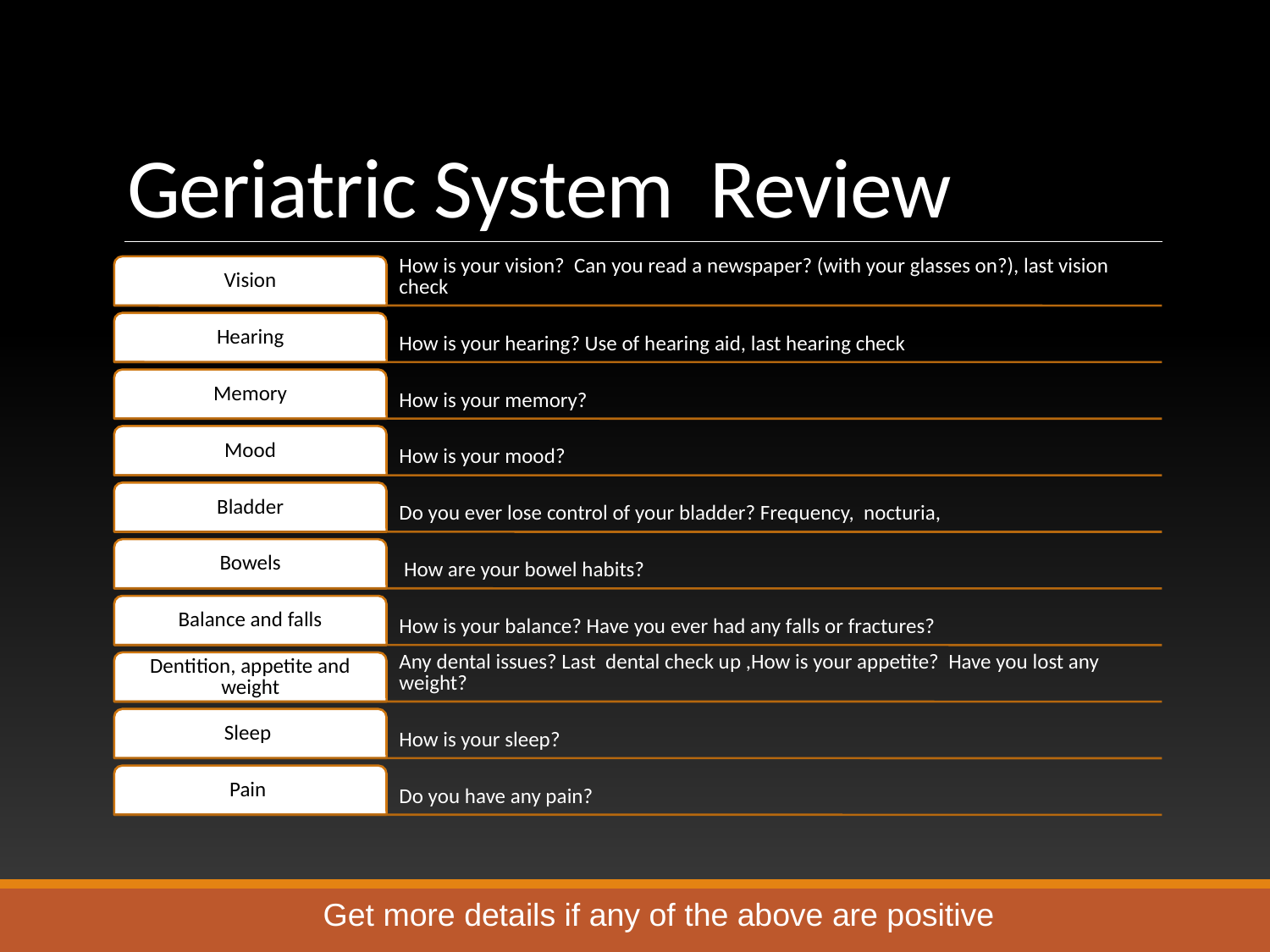

# Geriatric System  Review
Vision
How is your vision?  Can you read a newspaper? (with your glasses on?), last vision check
Hearing
How is your hearing? Use of hearing aid, last hearing check
Memory
How is your memory?
Mood
How is your mood?
Bladder
Do you ever lose control of your bladder? Frequency,  nocturia,
Bowels
 How are your bowel habits?
Balance and falls
How is your balance? Have you ever had any falls or fractures?
Dentition, appetite and weight
Any dental issues? Last  dental check up ,How is your appetite?  Have you lost any weight?
Sleep
Pain
How is your sleep?
Do you have any pain?
Get more details if any of the above are positive